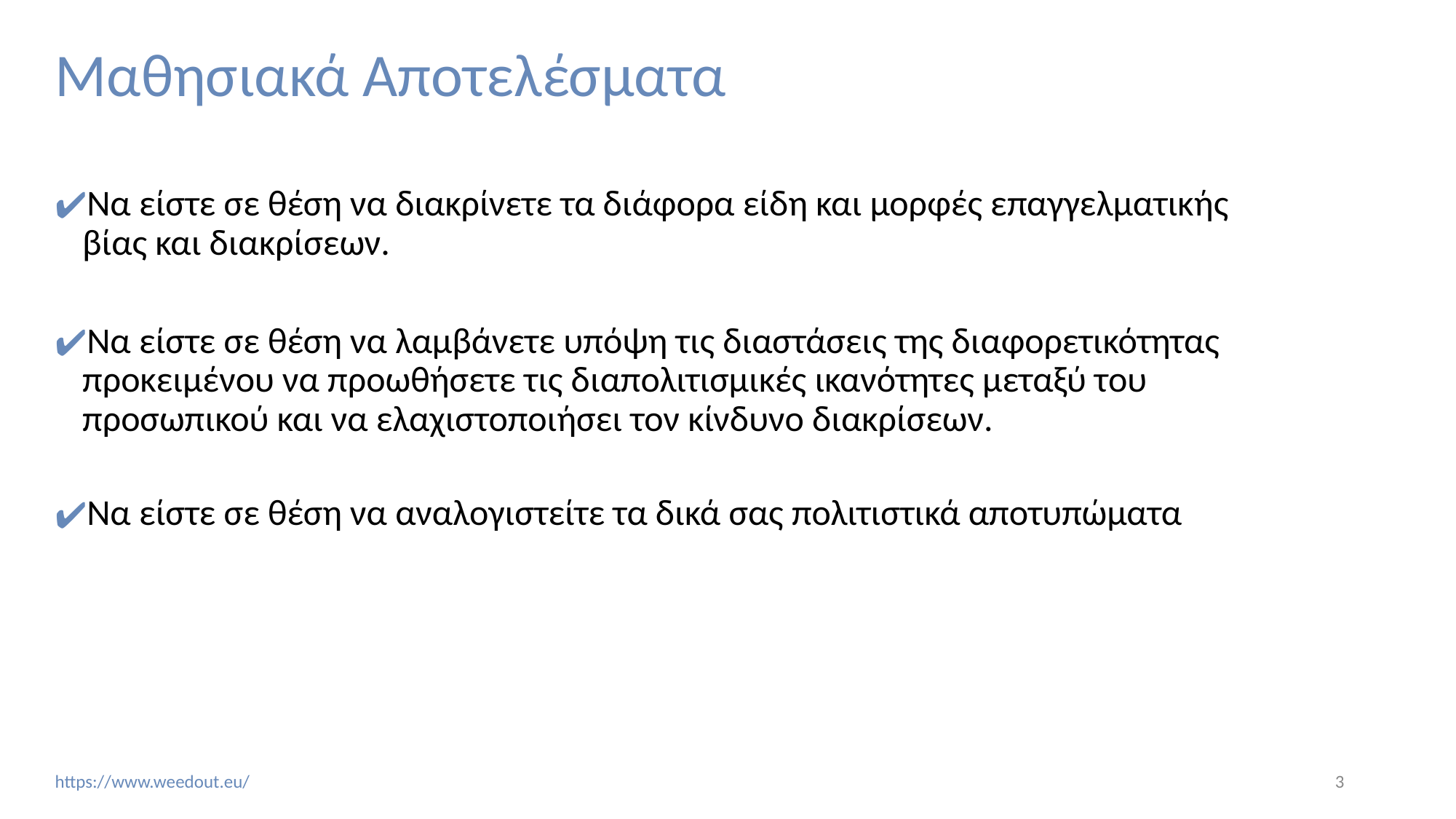

# Μαθησιακά Aποτελέσματα
Να είστε σε θέση να διακρίνετε τα διάφορα είδη και μορφές επαγγελματικής βίας και διακρίσεων.
Να είστε σε θέση να λαμβάνετε υπόψη τις διαστάσεις της διαφορετικότητας προκειμένου να προωθήσετε τις διαπολιτισμικές ικανότητες μεταξύ του προσωπικού και να ελαχιστοποιήσει τον κίνδυνο διακρίσεων.
Να είστε σε θέση να αναλογιστείτε τα δικά σας πολιτιστικά αποτυπώματα
3
https://www.weedout.eu/